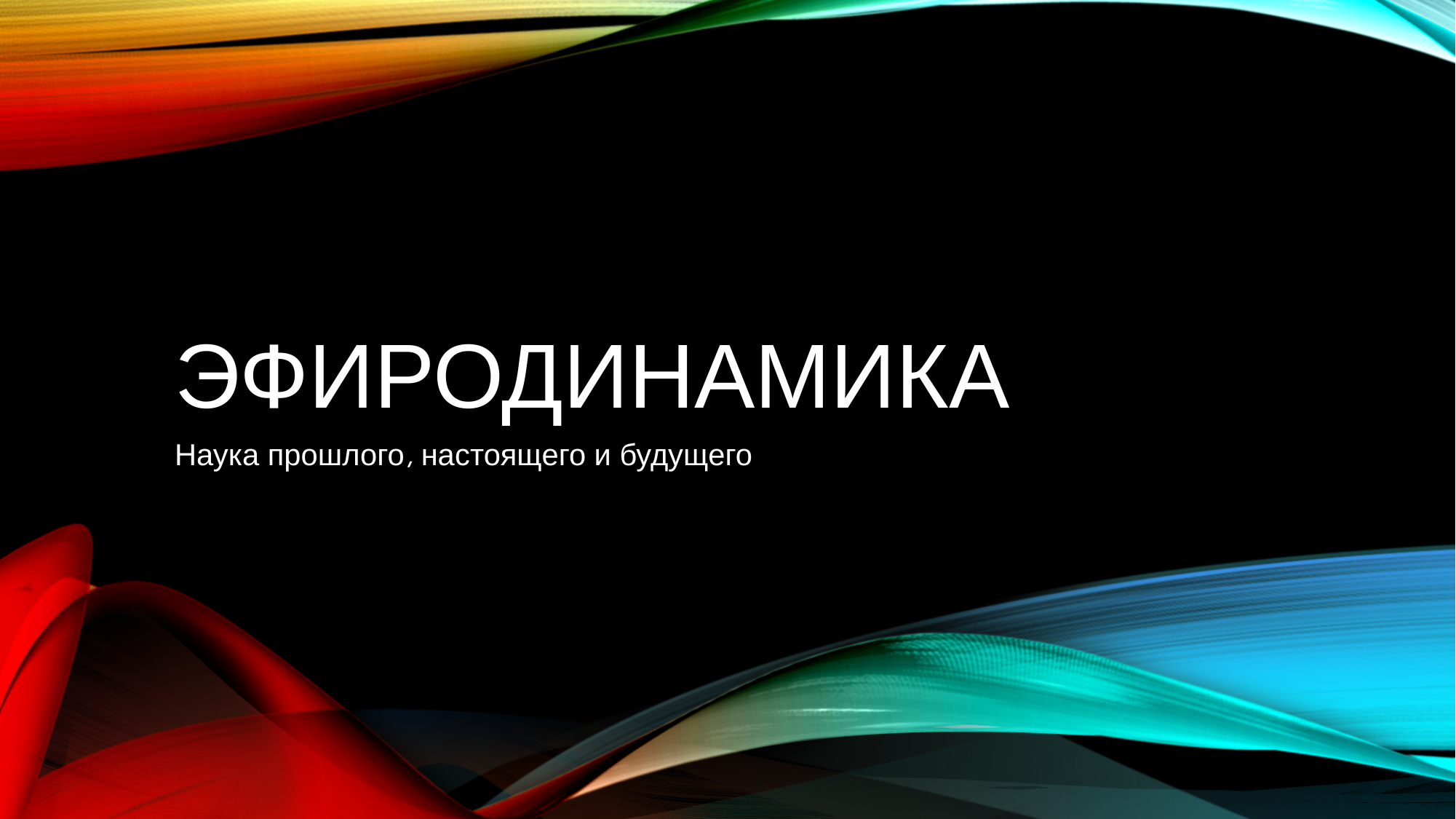

# Эфиродинамика
Наука прошлого, настоящего и будущего